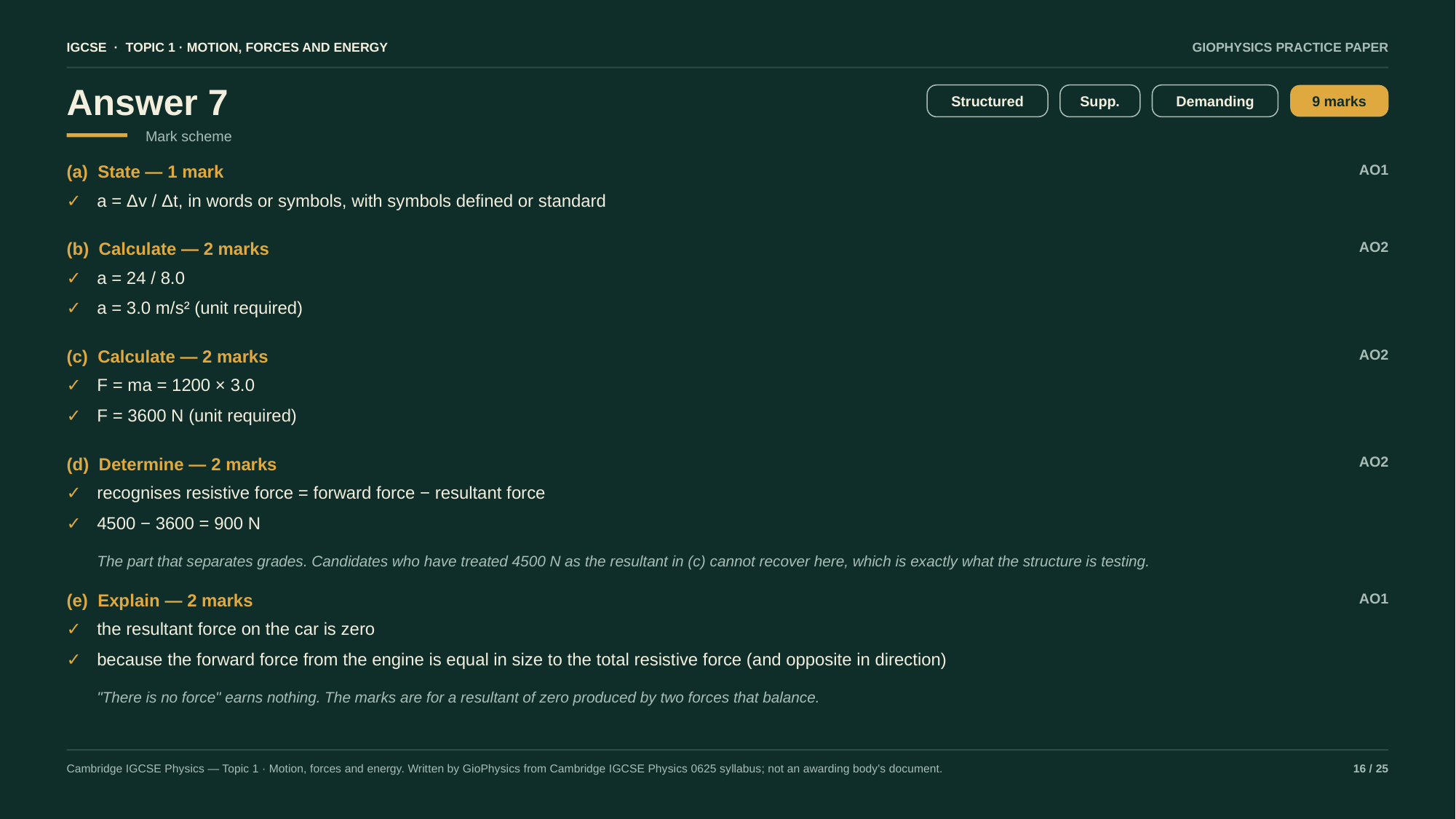

IGCSE  ·  TOPIC 1 · MOTION, FORCES AND ENERGY
GIOPHYSICS PRACTICE PAPER

Answer 7

Structured

Supp.

Demanding

9 marks
Mark scheme

(a)  State — 1 mark
AO1
✓
a = Δv / Δt, in words or symbols, with symbols defined or standard
(b)  Calculate — 2 marks
AO2
✓
a = 24 / 8.0
✓
a = 3.0 m/s² (unit required)
(c)  Calculate — 2 marks
AO2
✓
F = ma = 1200 × 3.0
✓
F = 3600 N (unit required)
(d)  Determine — 2 marks
AO2
✓
recognises resistive force = forward force − resultant force
✓
4500 − 3600 = 900 N
The part that separates grades. Candidates who have treated 4500 N as the resultant in (c) cannot recover here, which is exactly what the structure is testing.
(e)  Explain — 2 marks
AO1
✓
the resultant force on the car is zero
✓
because the forward force from the engine is equal in size to the total resistive force (and opposite in direction)
"There is no force" earns nothing. The marks are for a resultant of zero produced by two forces that balance.

Cambridge IGCSE Physics — Topic 1 · Motion, forces and energy. Written by GioPhysics from Cambridge IGCSE Physics 0625 syllabus; not an awarding body's document.
16 / 25